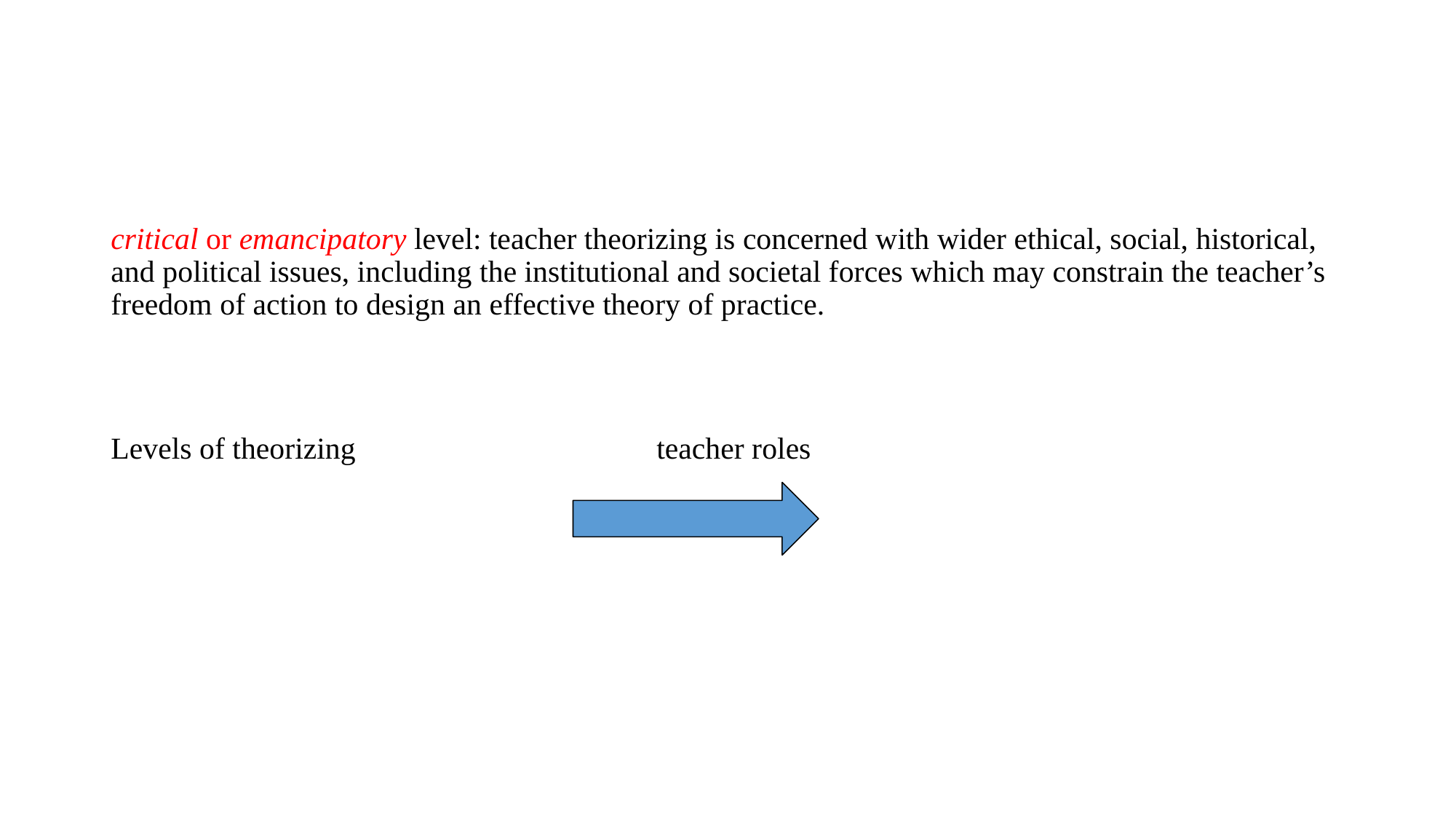

#
critical or emancipatory level: teacher theorizing is concerned with wider ethical, social, historical, and political issues, including the institutional and societal forces which may constrain the teacher’s freedom of action to design an effective theory of practice.

Levels of theorizing 			teacher roles